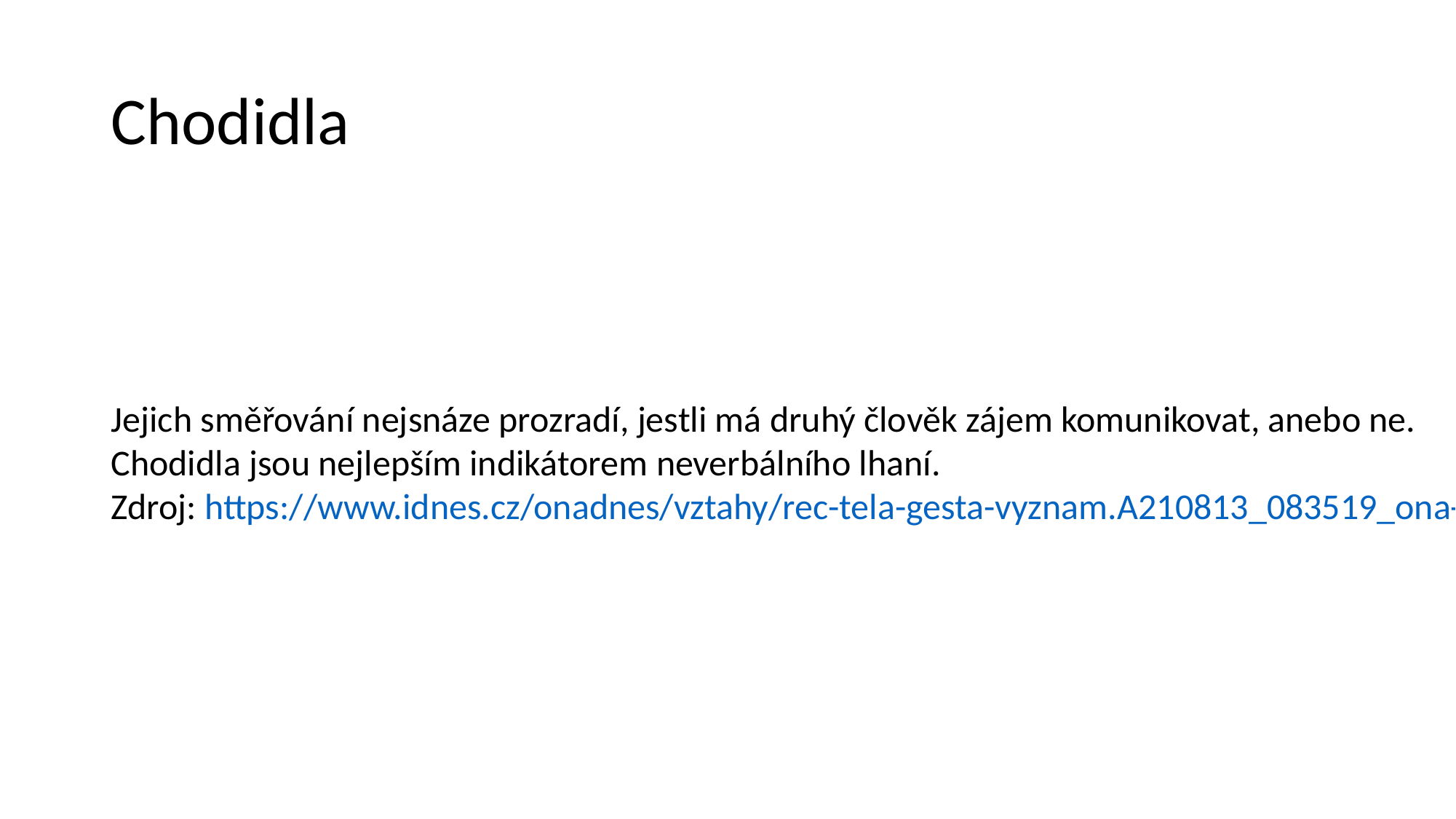

# Chodidla
Jejich směřování nejsnáze prozradí, jestli má druhý člověk zájem komunikovat, anebo ne.
Chodidla jsou nejlepším indikátorem neverbálního lhaní.
Zdroj: https://www.idnes.cz/onadnes/vztahy/rec-tela-gesta-vyznam.A210813_083519_ona-vztahy_drdv